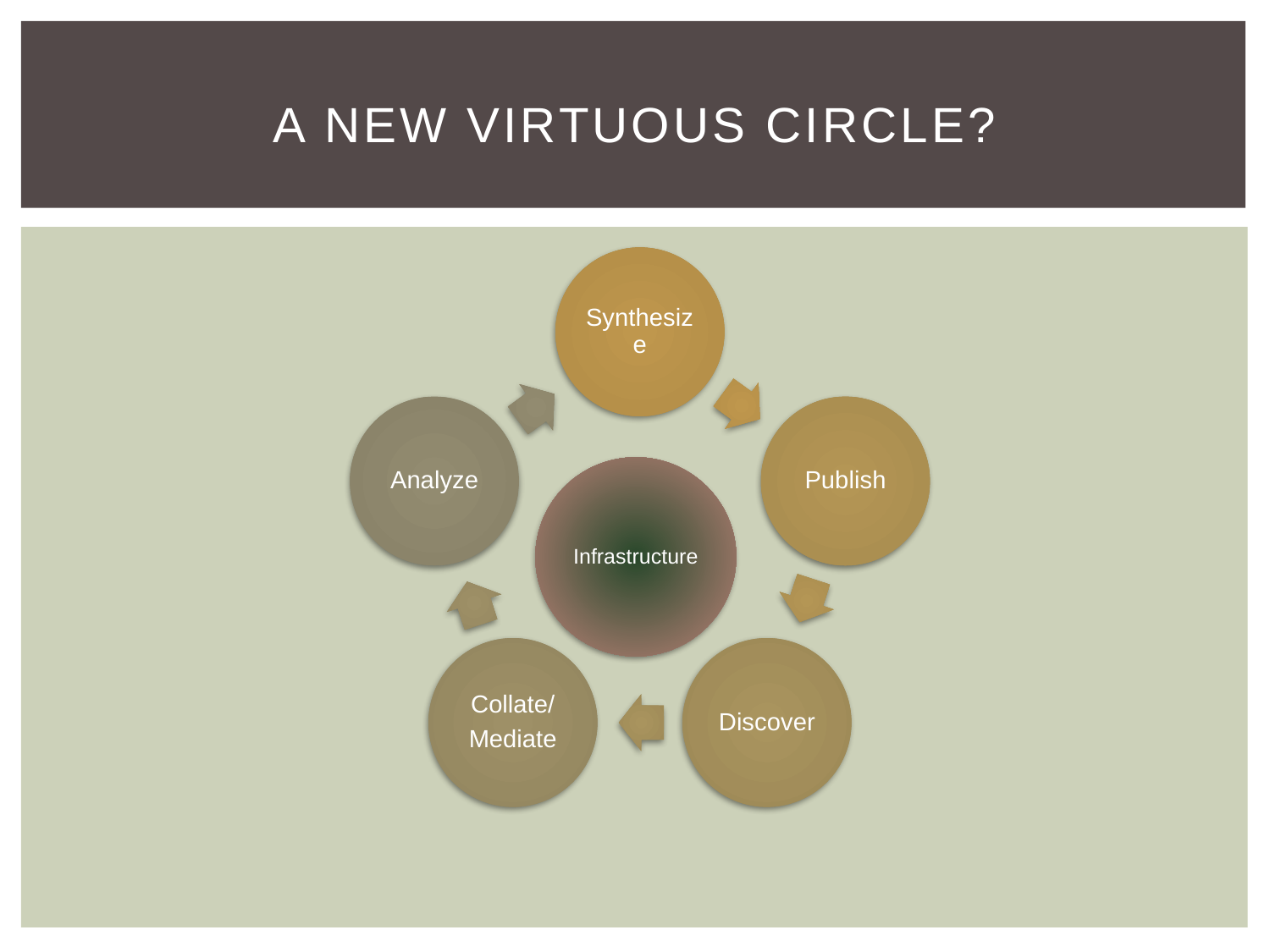

# A New Virtuous Circle?
Synthesize

Publish

Discover

Collate/
Mediate

Analyze

Infrastructure